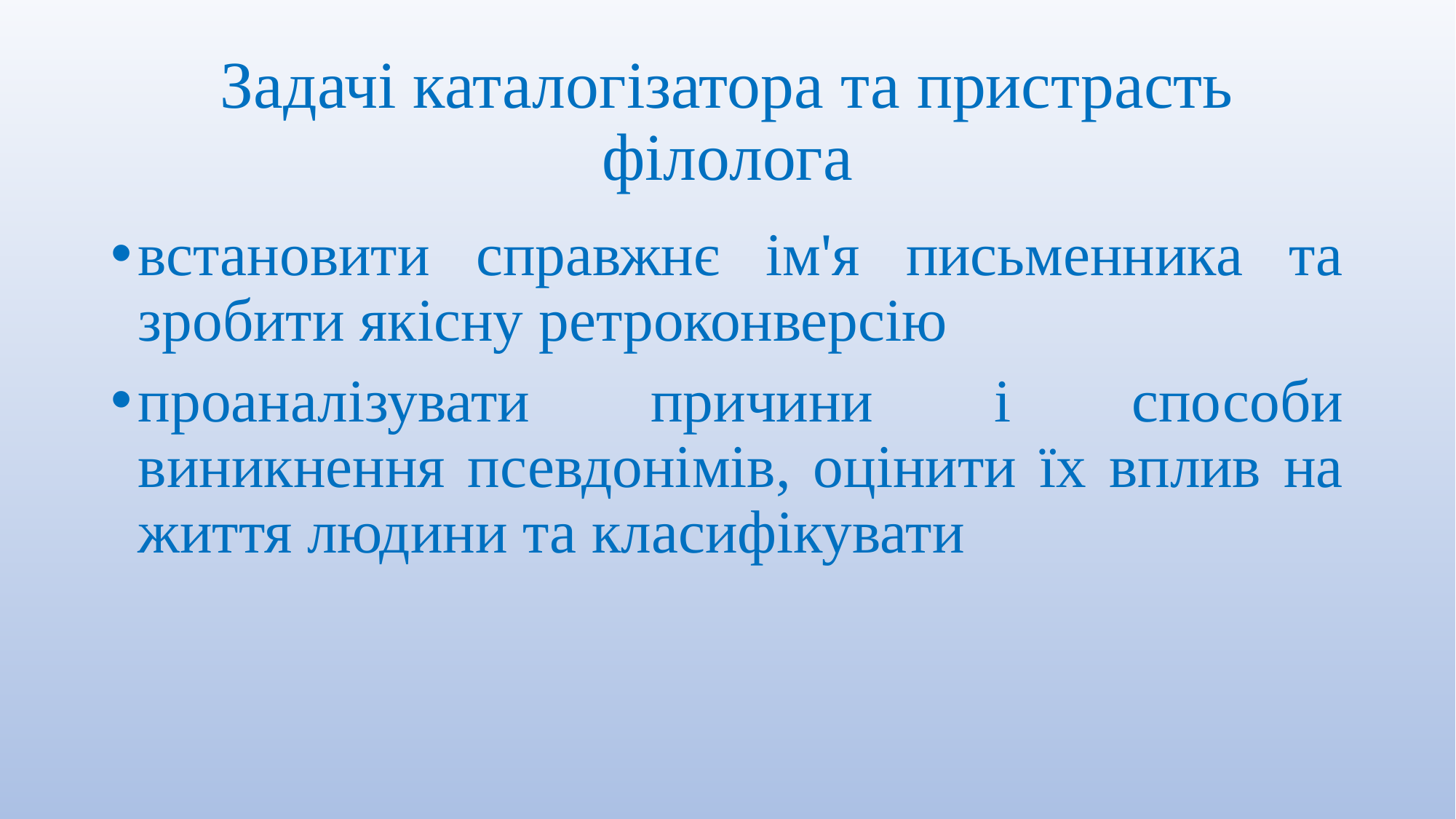

# Задачі каталогізатора та пристрасть філолога
встановити справжнє ім'я письменника та зробити якісну ретроконверсію
проаналізувати причини і способи виникнення псевдонімів, оцінити їх вплив на життя людини та класифікувати